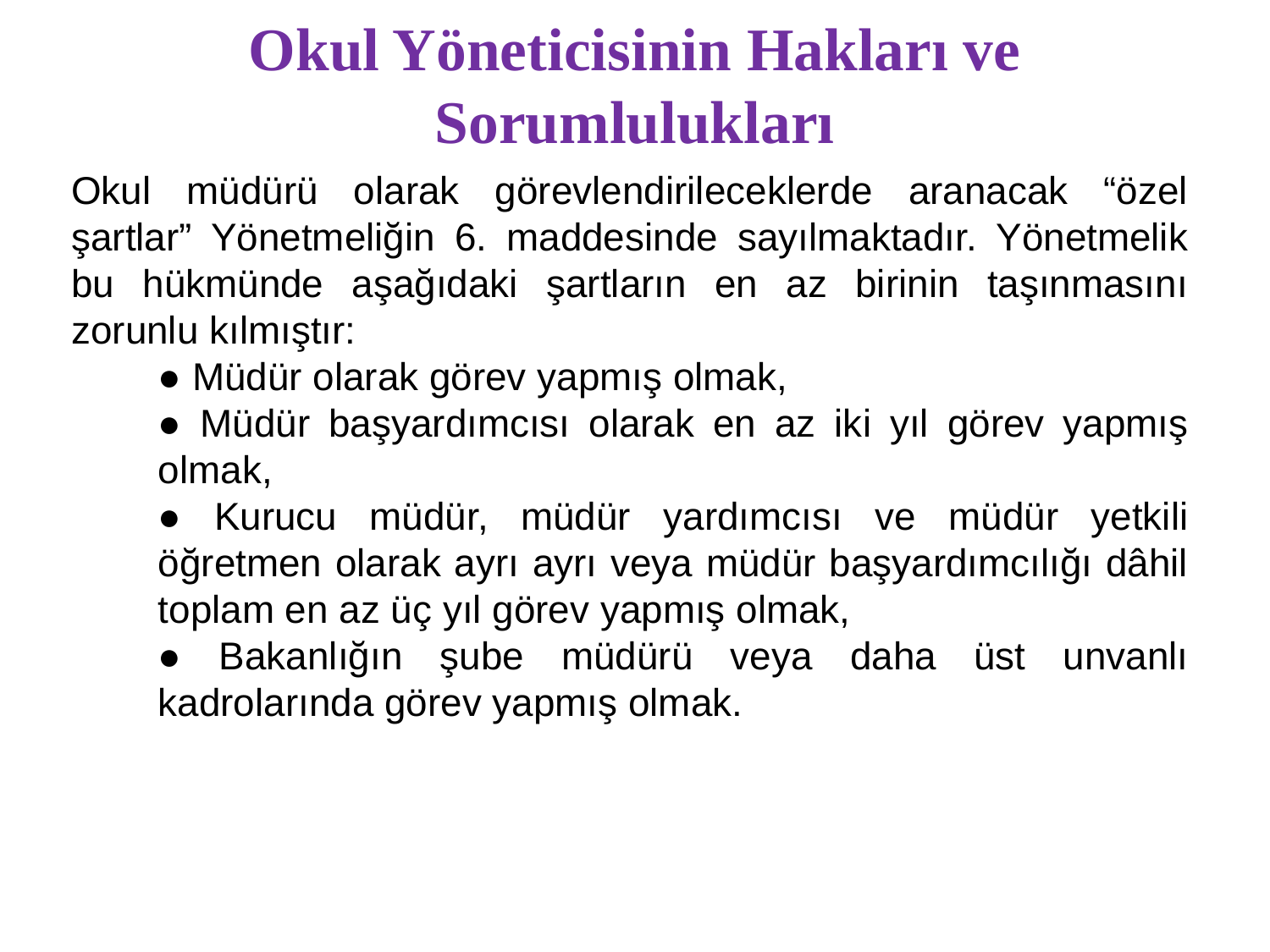

# Okul Yöneticisinin Hakları ve Sorumlulukları
Okul müdürü olarak görevlendirileceklerde aranacak “özel şartlar” Yönetmeliğin 6. maddesinde sayılmaktadır. Yönetmelik bu hükmünde aşağıdaki şartların en az birinin taşınmasını zorunlu kılmıştır:
● Müdür olarak görev yapmış olmak,
● Müdür başyardımcısı olarak en az iki yıl görev yapmış olmak,
● Kurucu müdür, müdür yardımcısı ve müdür yetkili öğretmen olarak ayrı ayrı veya müdür başyardımcılığı dâhil toplam en az üç yıl görev yapmış olmak,
● Bakanlığın şube müdürü veya daha üst unvanlı kadrolarında görev yapmış olmak.